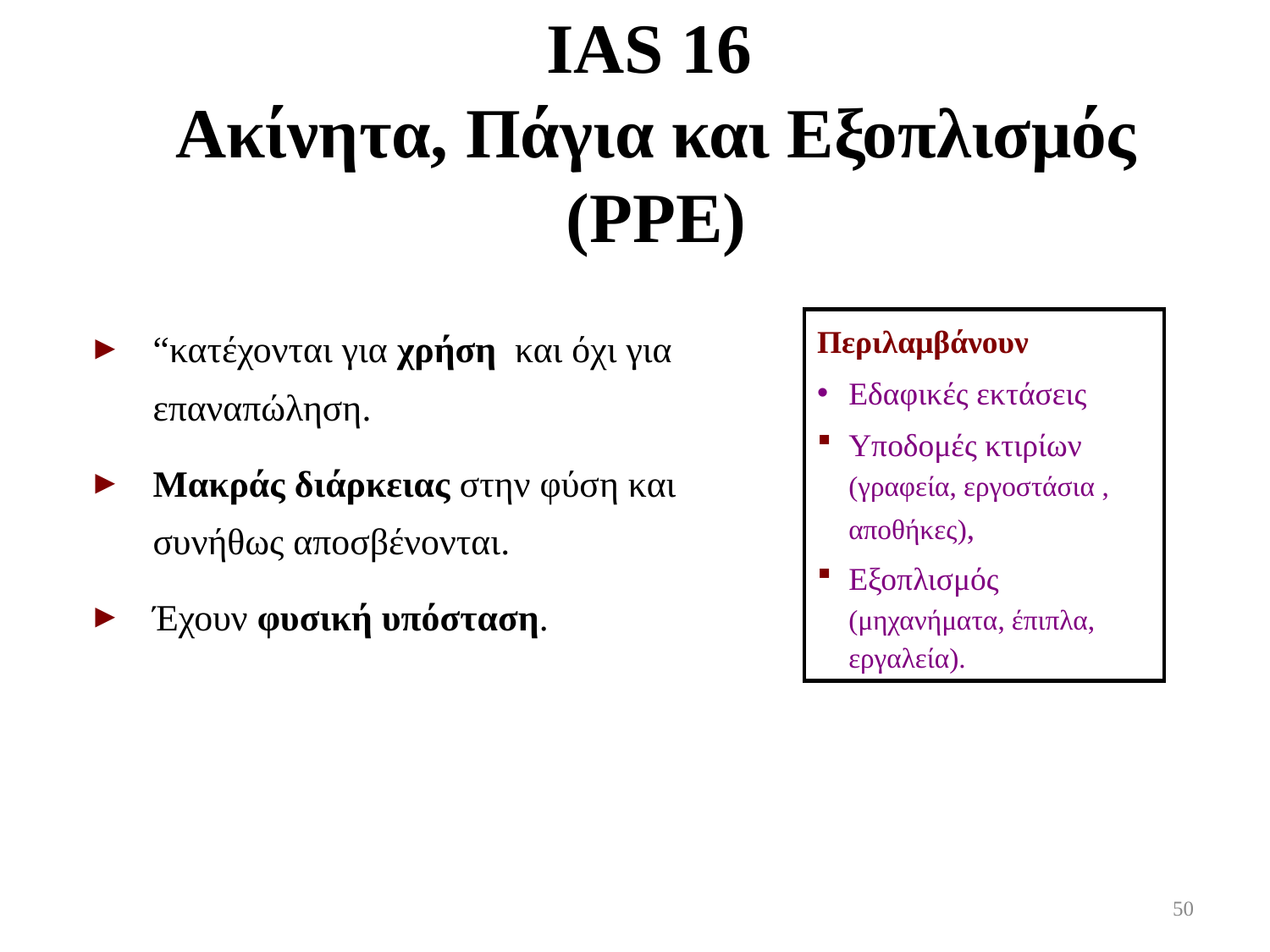

IAS 16
Ακίνητα, Πάγια και Εξοπλισμός (PPE)
“κατέχονται για χρήση  και όχι για επαναπώληση.
Μακράς διάρκειας στην φύση και συνήθως αποσβένονται.
Έχουν φυσική υπόσταση.
Περιλαμβάνουν
Εδαφικές εκτάσεις
Υποδομές κτιρίων (γραφεία, εργοστάσια , αποθήκες),
Εξοπλισμός (μηχανήματα, έπιπλα, εργαλεία).
50